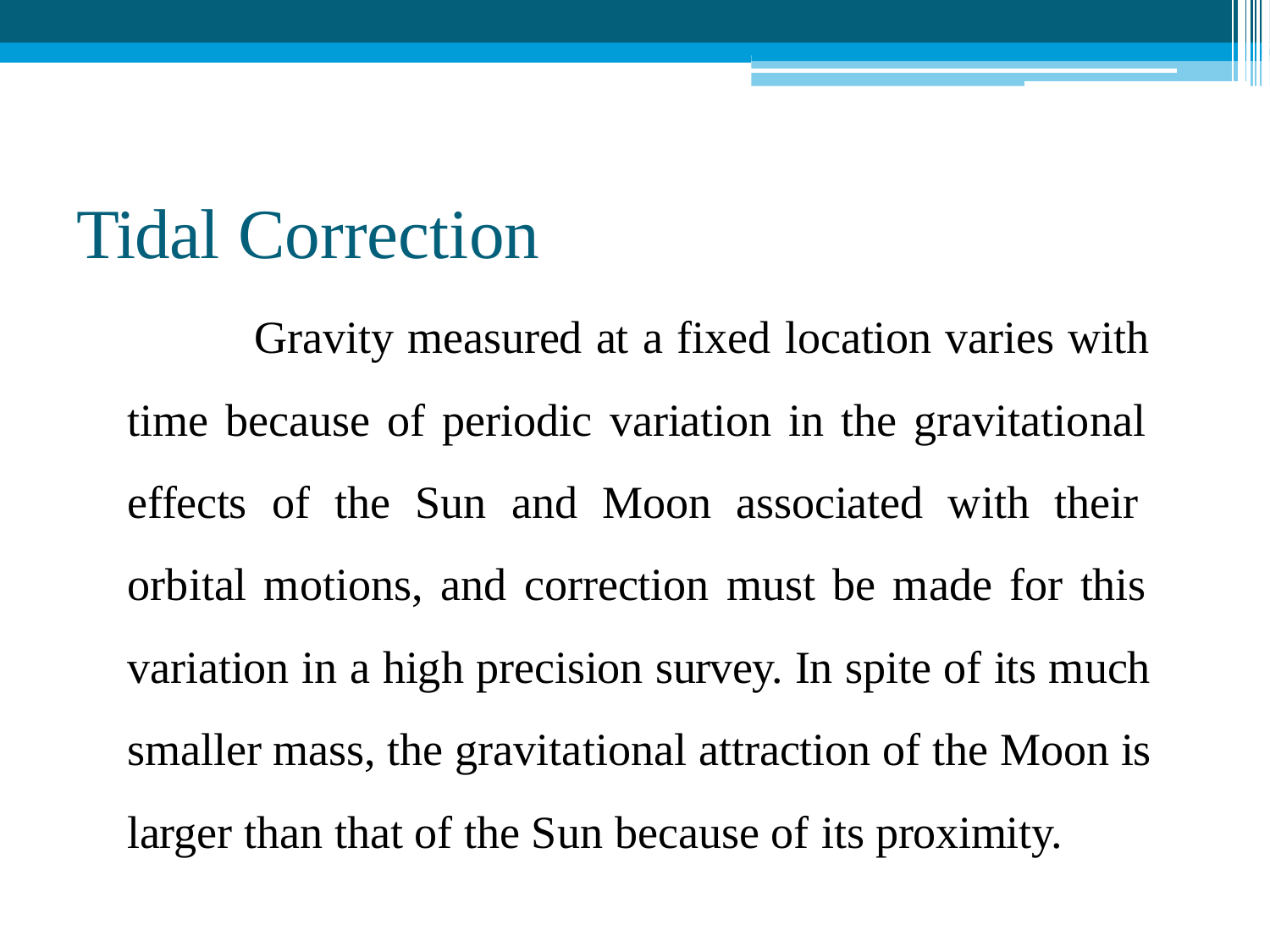

# Tidal Correction
Gravity measured at a fixed location varies with  time because of periodic variation in the gravitational  effects of the Sun and Moon associated with their  orbital motions, and correction must be made for this  variation in a high precision survey. In spite of its much  smaller mass, the gravitational attraction of the Moon is  larger than that of the Sun because of its proximity.